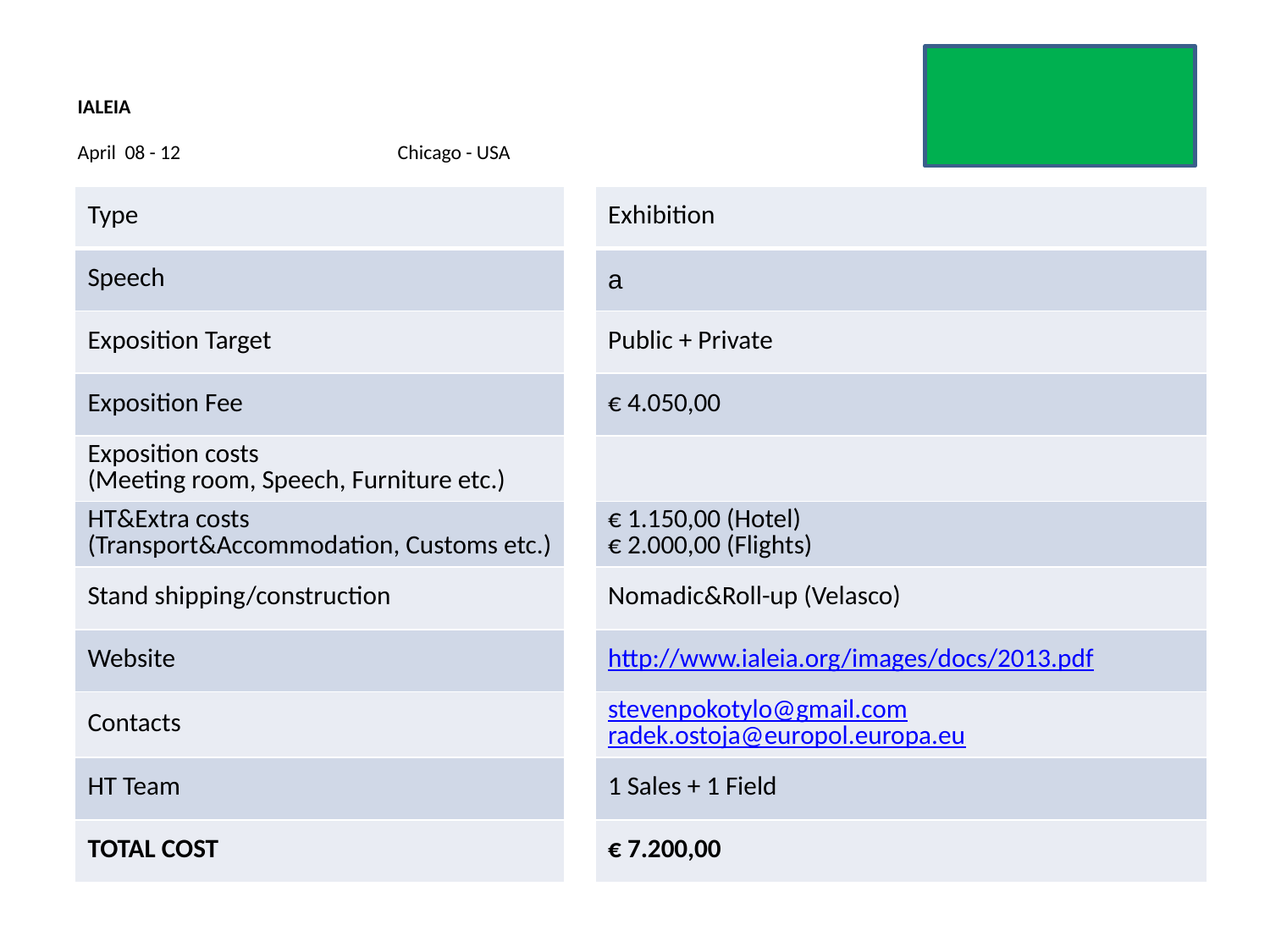

# IALEIA April  08 - 12                                                 Chicago - USA

| Type |  | Exhibition |
| --- | --- | --- |
| Speech |  | a |
| Exposition Target |  | Public + Private |
| Exposition Fee |  | € 4.050,00 |
| Exposition costs (Meeting room, Speech, Furniture etc.) |  |  |
| HT&Extra costs (Transport&Accommodation, Customs etc.) |  | € 1.150,00 (Hotel) € 2.000,00 (Flights) |
| Stand shipping/construction |  | Nomadic&Roll-up (Velasco) |
| Website |  | http://www.ialeia.org/images/docs/2013.pdf |
| Contacts |  | stevenpokotylo@gmail.com radek.ostoja@europol.europa.eu |
| HT Team |  | 1 Sales + 1 Field |
| TOTAL COST |  | € 7.200,00 |